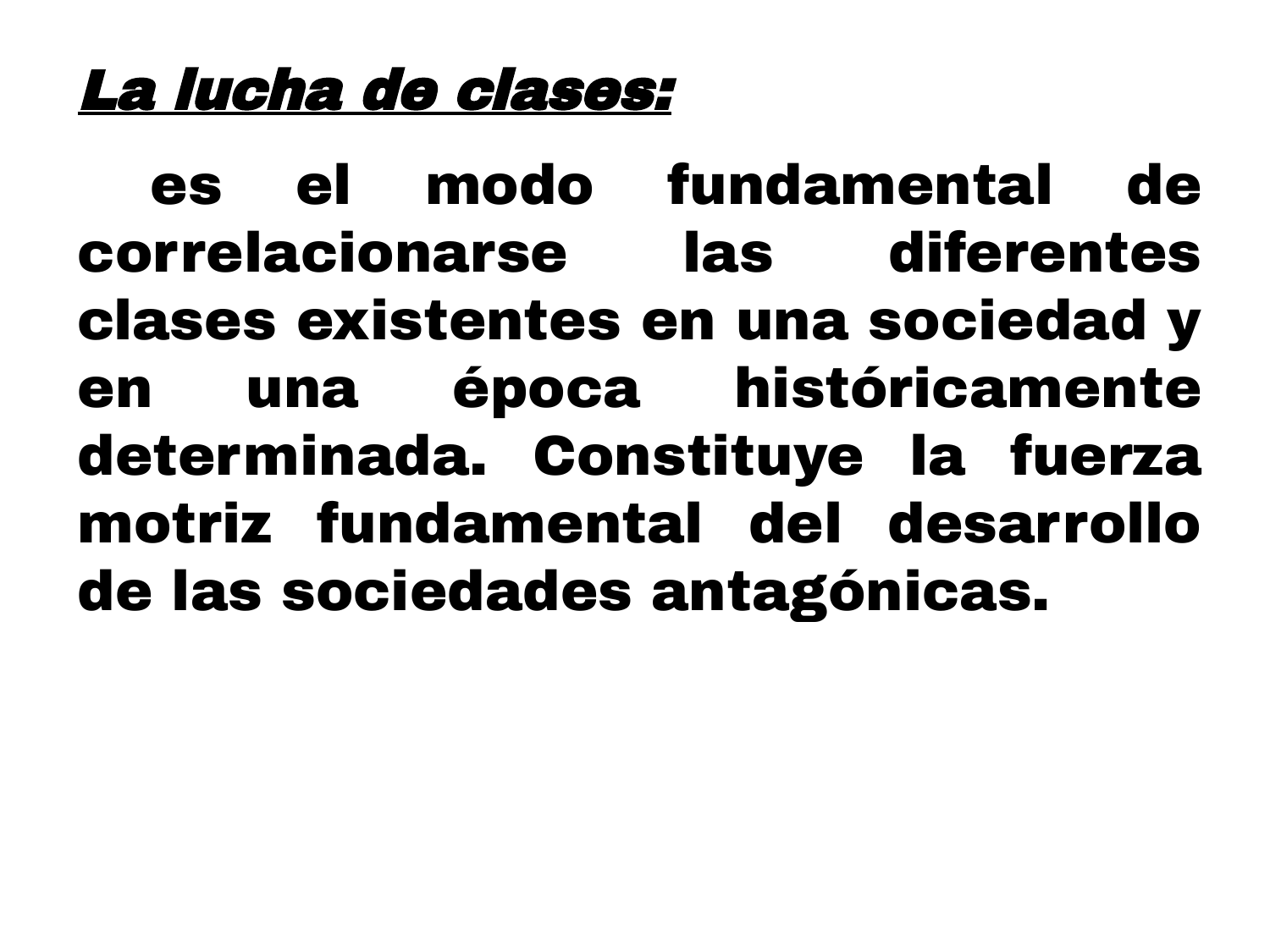

La lucha de clases:
 es el modo fundamental de correlacionarse las diferentes clases existentes en una sociedad y en una época históricamente determinada. Constituye la fuerza motriz fundamental del desarrollo de las sociedades antagónicas.